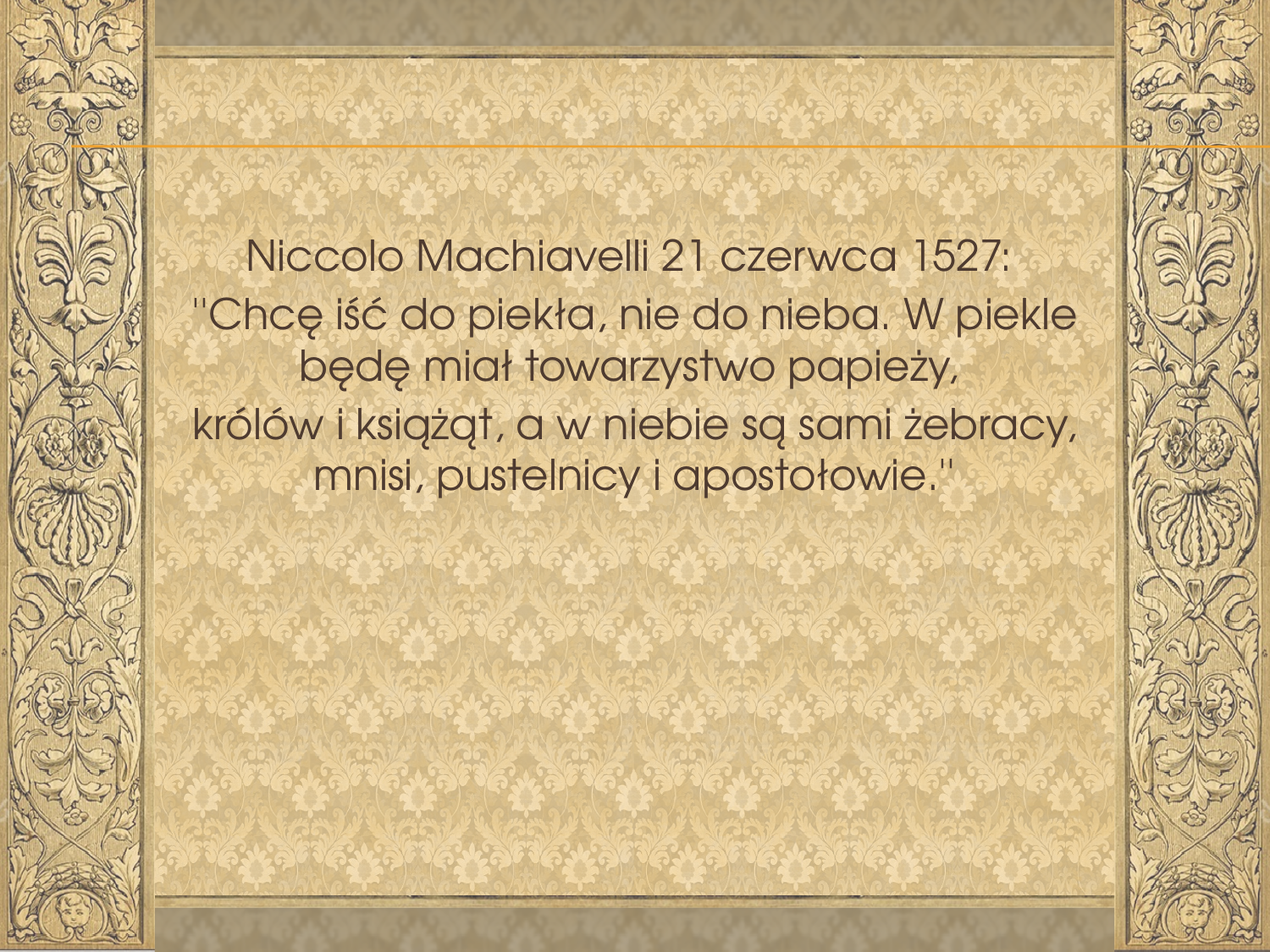

#

Niccolo Machiavelli 21 czerwca 1527:
''Chcę iść do piekła, nie do nieba. W piekle będę miał towarzystwo papieży,
królów i książąt, a w niebie są sami żebracy, mnisi, pustelnicy i apostołowie.''